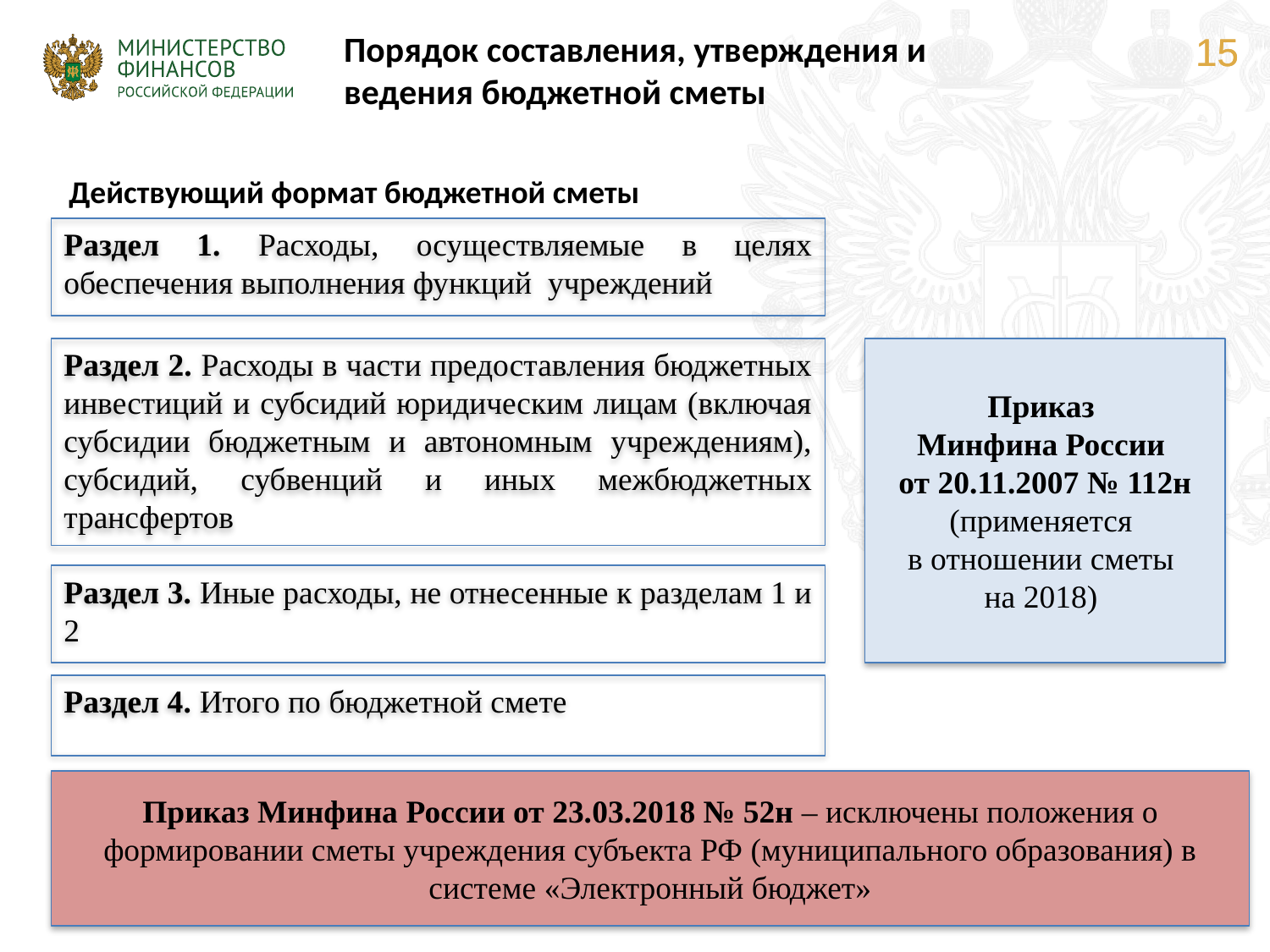

Порядок составления, утверждения и
ведения бюджетной сметы
Действующий формат бюджетной сметы
Раздел 1. Расходы, осуществляемые в целях обеспечения выполнения функций  учреждений
Раздел 2. Расходы в части предоставления бюджетных инвестиций и субсидий юридическим лицам (включая субсидии бюджетным и автономным учреждениям), субсидий, субвенций и иных межбюджетных трансфертов

Приказ
Минфина России
от 20.11.2007 № 112н
(применяется
в отношении сметы
на 2018)
Раздел 3. Иные расходы, не отнесенные к разделам 1 и 2

Раздел 4. Итого по бюджетной смете

Приказ Минфина России от 23.03.2018 № 52н – исключены положения о формировании сметы учреждения субъекта РФ (муниципального образования) в системе «Электронный бюджет»